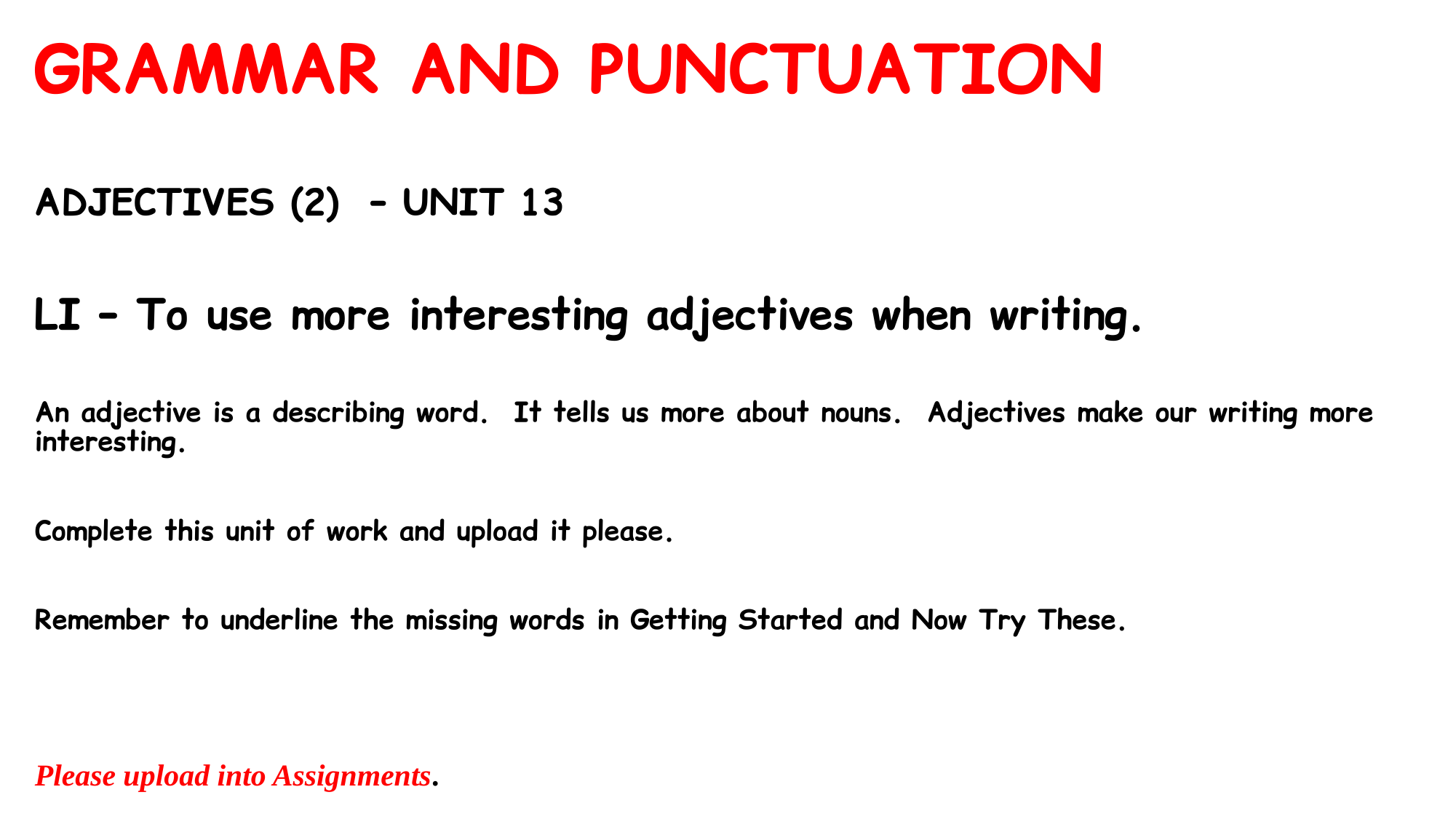

# GRAMMAR AND PUNCTUATION

ADJECTIVES (2)  – UNIT 13

LI – To use more interesting adjectives when writing.

An adjective is a describing word.  It tells us more about nouns.  Adjectives make our writing more interesting.

Complete this unit of work and upload it please.

Remember to underline the missing words in Getting Started and Now Try These.

Please upload into Assignments.